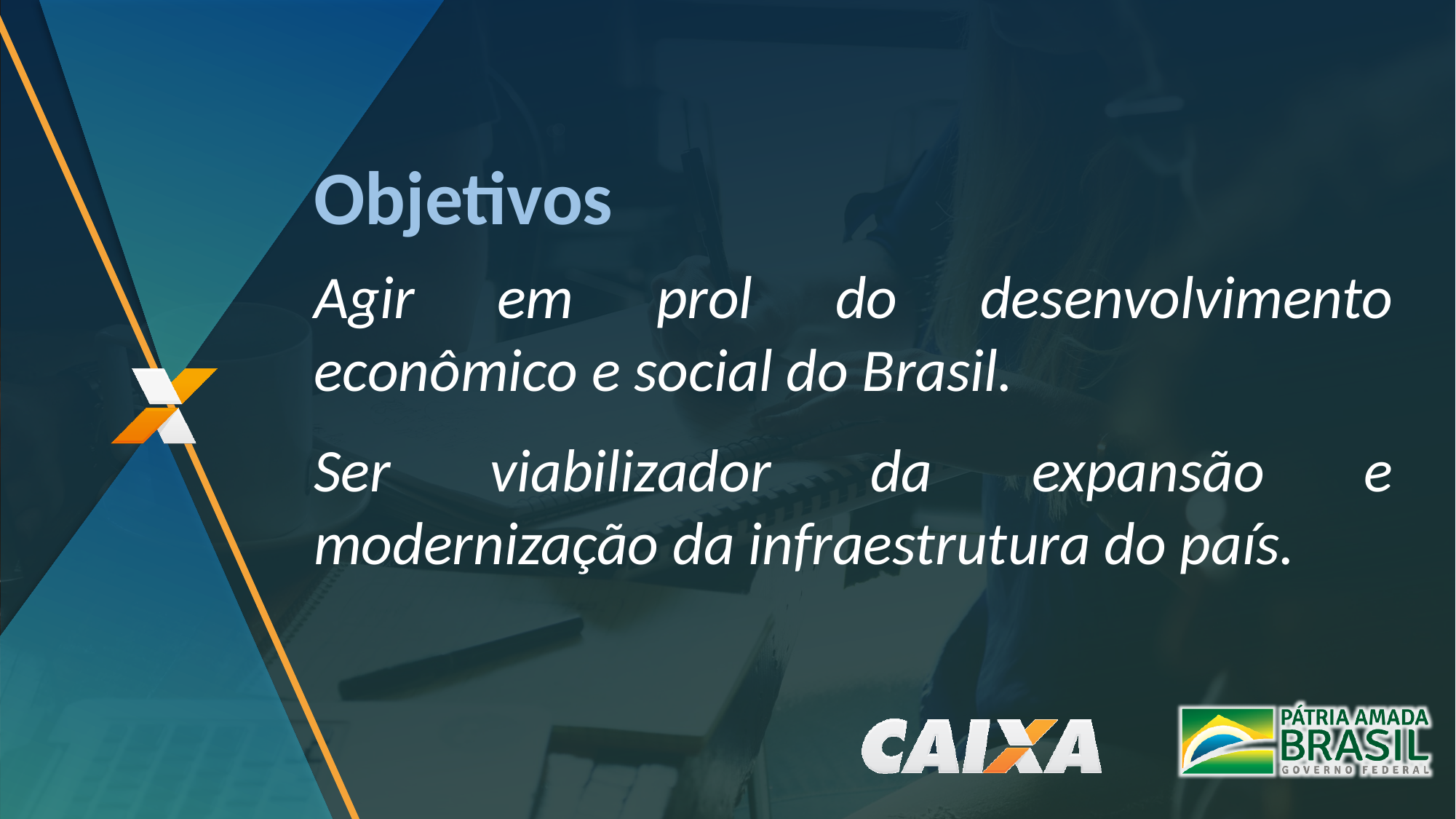

Objetivos
Agir em prol do desenvolvimento econômico e social do Brasil.

Ser viabilizador da expansão e modernização da infraestrutura do país.